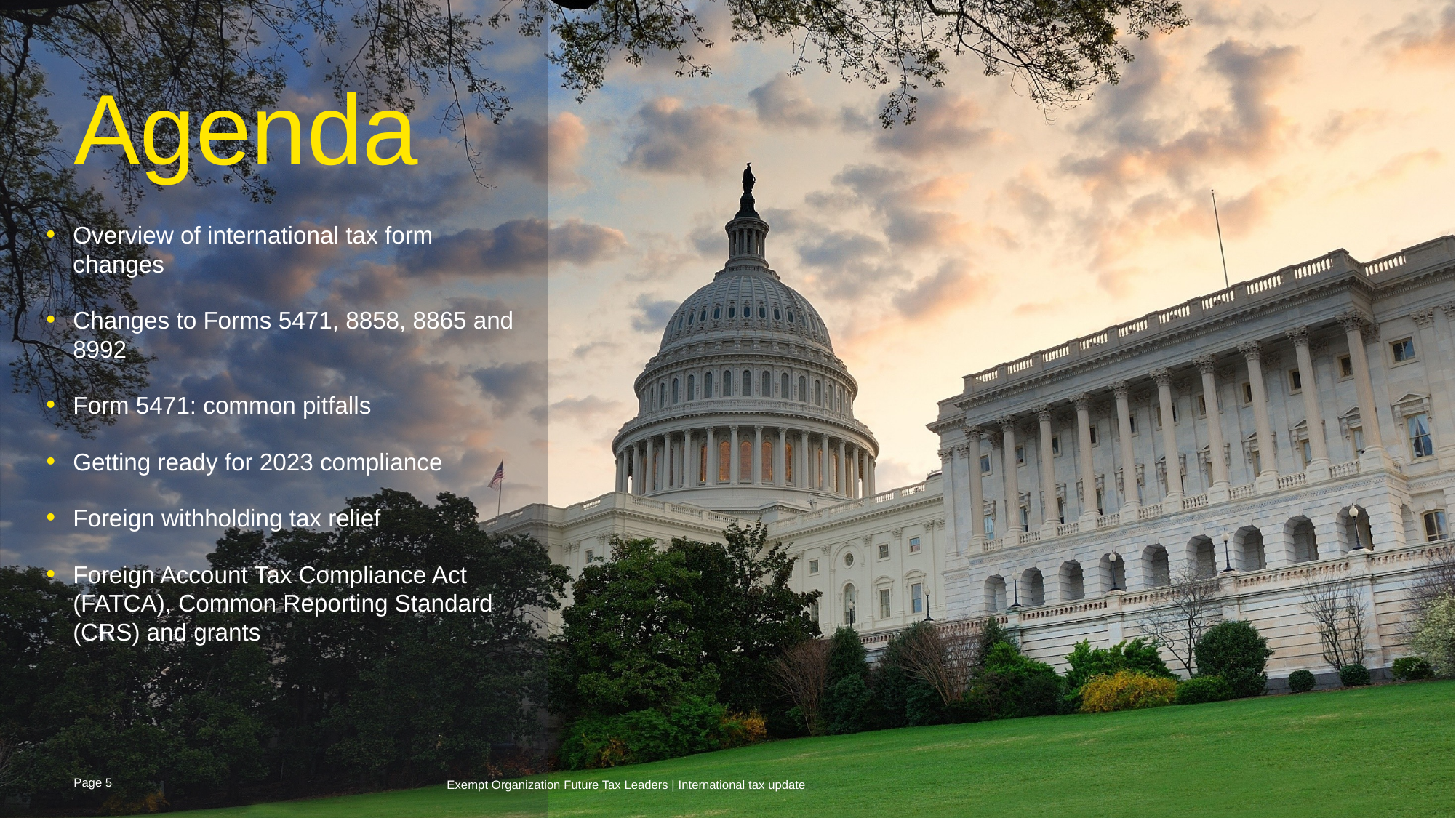

Agenda
Overview of international tax form changes
Changes to Forms 5471, 8858, 8865 and 8992
Form 5471: common pitfalls
Getting ready for 2023 compliance
Foreign withholding tax relief
Foreign Account Tax Compliance Act (FATCA), Common Reporting Standard (CRS) and grants

Page 5
Exempt Organization Future Tax Leaders | International tax update